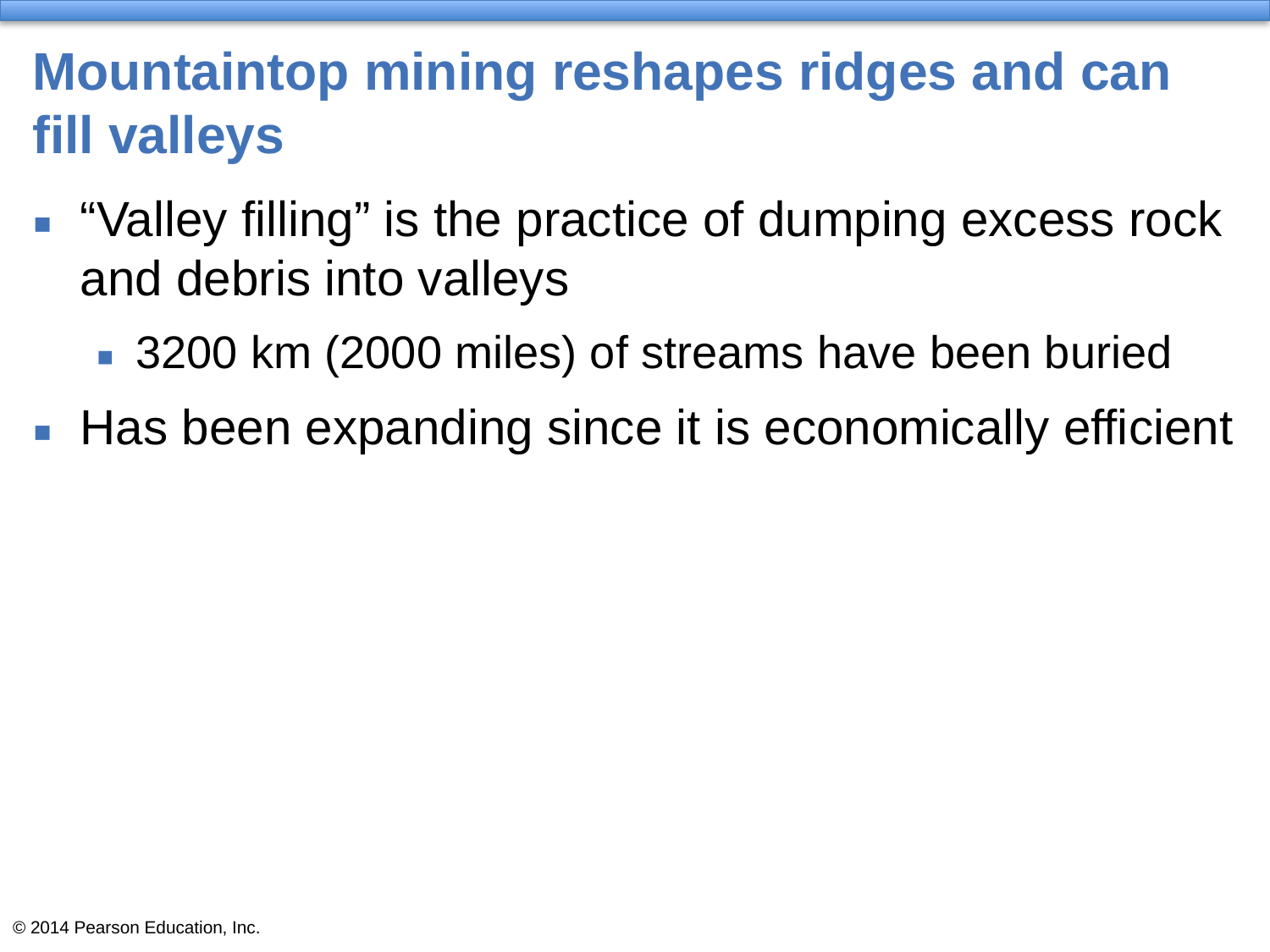

# Mountaintop mining reshapes ridges and can fill valleys
“Valley filling” is the practice of dumping excess rock and debris into valleys
3200 km (2000 miles) of streams have been buried
Has been expanding since it is economically efficient